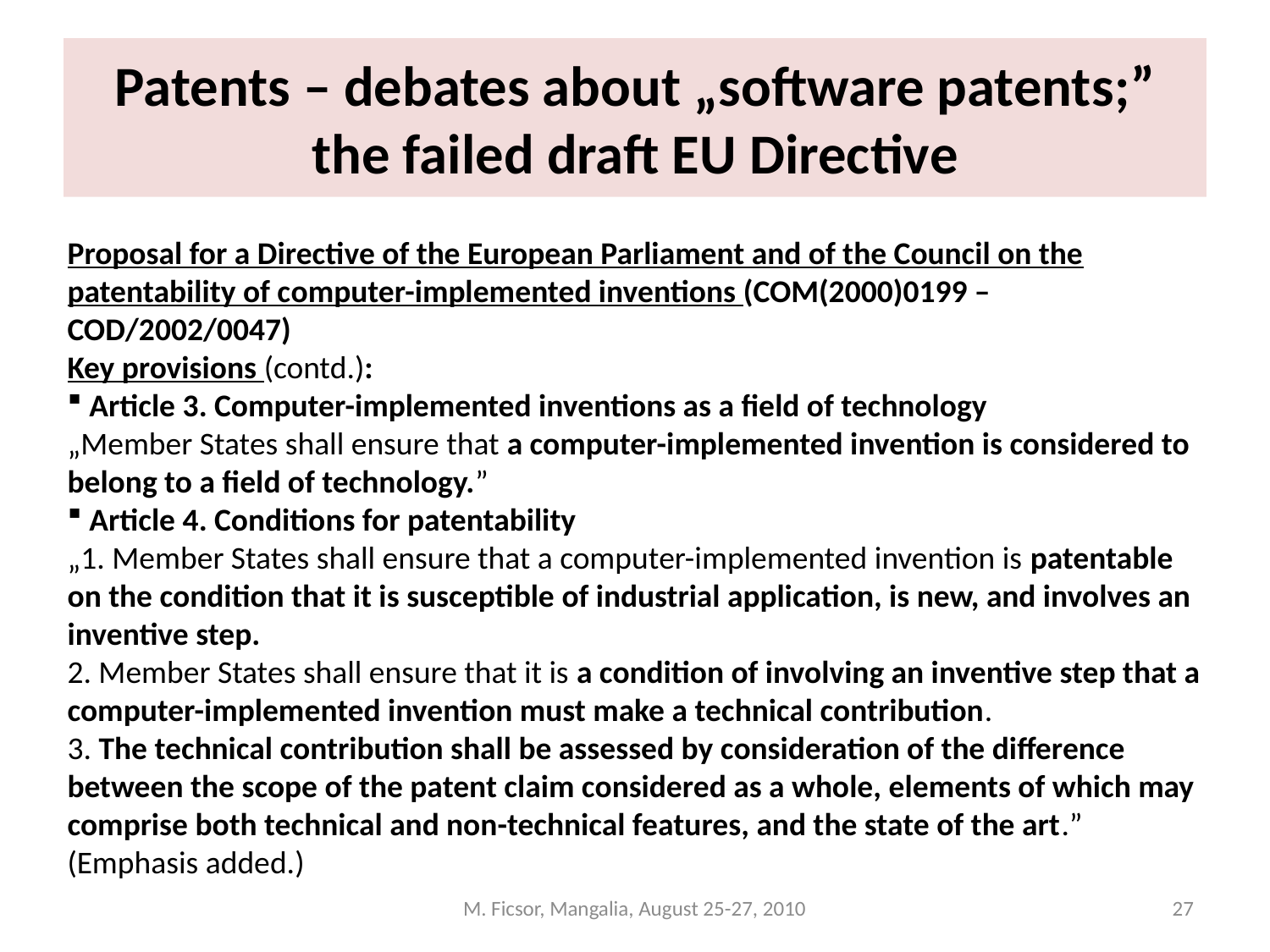

# Patents – debates about „software patents;” the failed draft EU Directive
Proposal for a Directive of the European Parliament and of the Council on the patentability of computer-implemented inventions (COM(2000)0199 – COD/2002/0047)
Key provisions (contd.):
 Article 3. Computer-implemented inventions as a field of technology
„Member States shall ensure that a computer-implemented invention is considered to belong to a field of technology.”
 Article 4. Conditions for patentability
„1. Member States shall ensure that a computer-implemented invention is patentable on the condition that it is susceptible of industrial application, is new, and involves an inventive step.
2. Member States shall ensure that it is a condition of involving an inventive step that a computer-implemented invention must make a technical contribution.
3. The technical contribution shall be assessed by consideration of the difference between the scope of the patent claim considered as a whole, elements of which may comprise both technical and non-technical features, and the state of the art.”  (Emphasis added.)

M. Ficsor, Mangalia, August 25-27, 2010
27